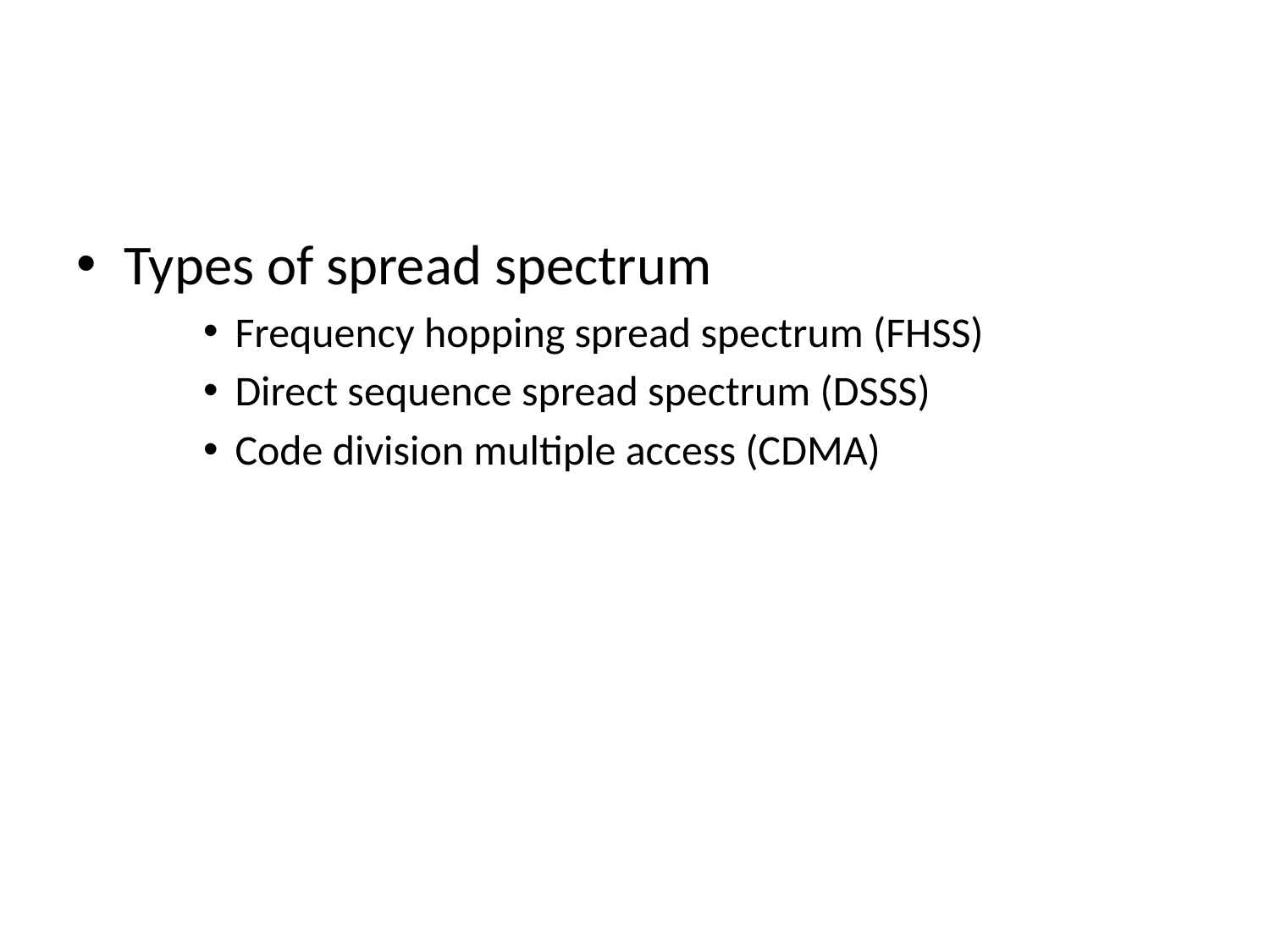

#
Types of spread spectrum
Frequency hopping spread spectrum (FHSS)
Direct sequence spread spectrum (DSSS)
Code division multiple access (CDMA)